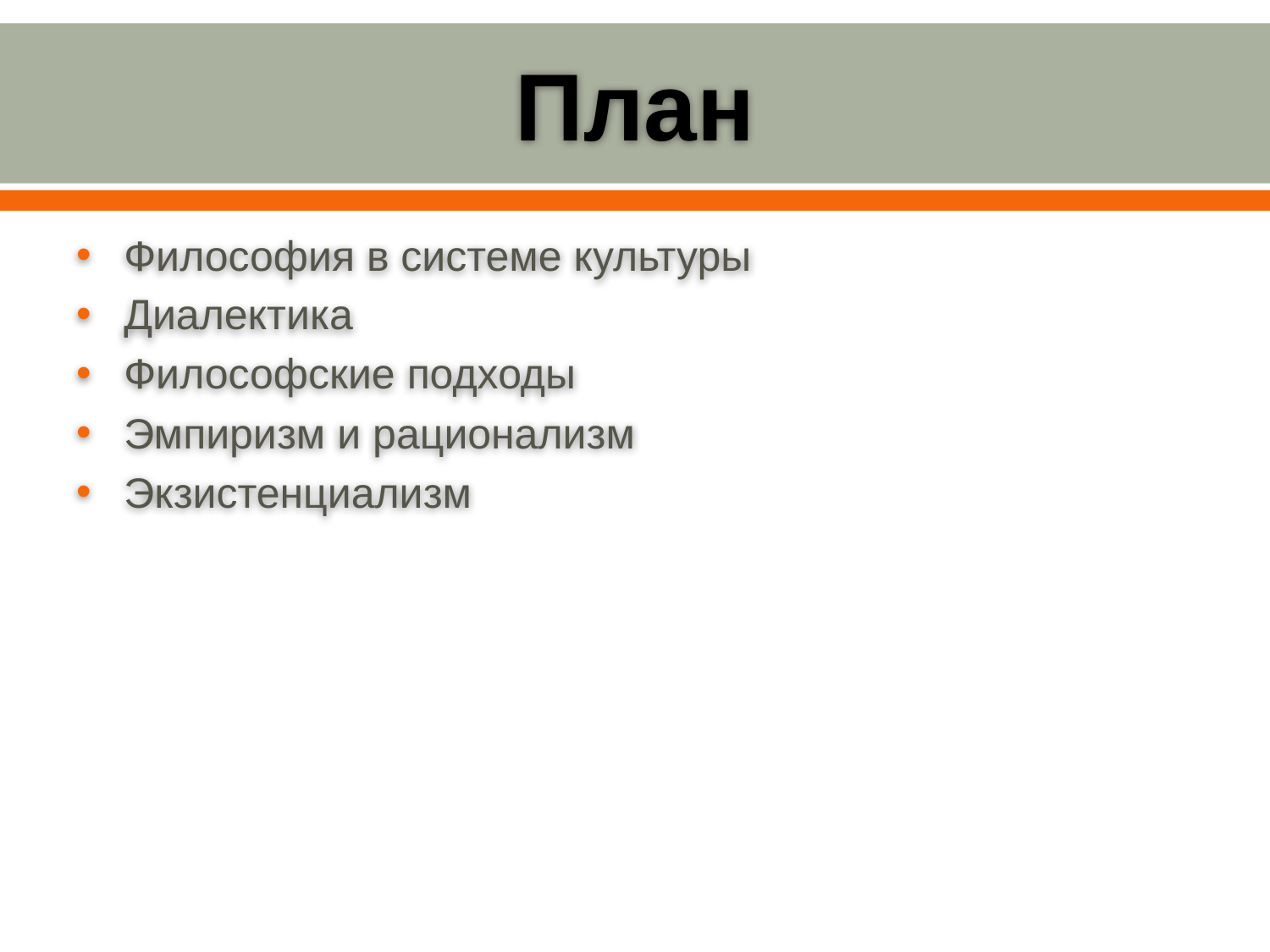

# План
Философия в системе культуры
Диалектика
Философские подходы
Эмпиризм и рационализм
Экзистенциализм